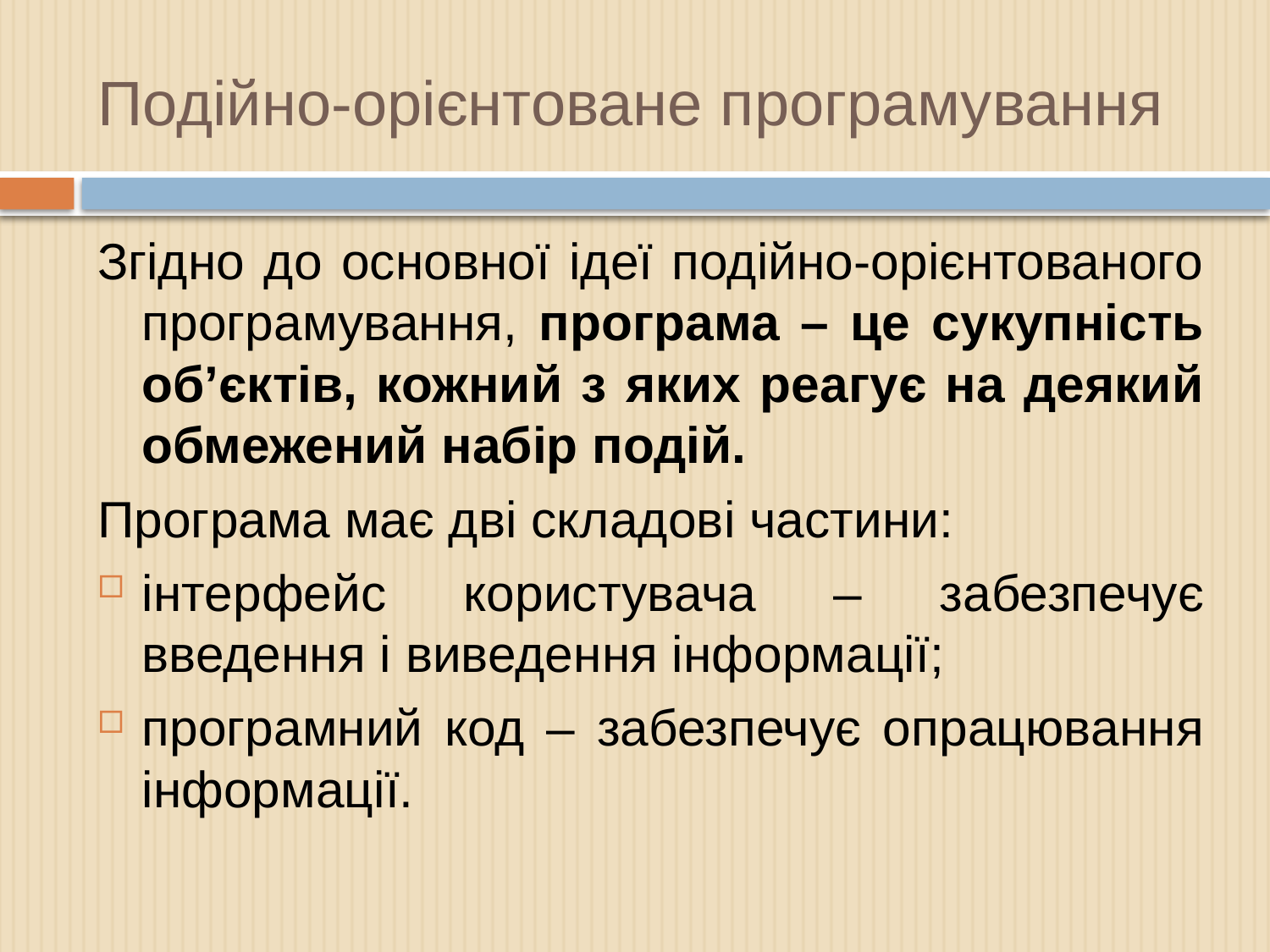

# Подійно-орієнтоване програмування
Згідно до основної ідеї подійно-орієнтованого програмування, програма – це сукупність об’єктів, кожний з яких реагує на деякий обмежений набір подій.
Програма має дві складові частини:
інтерфейс користувача – забезпечує введення і виведення інформації;
програмний код – забезпечує опрацювання інформації.